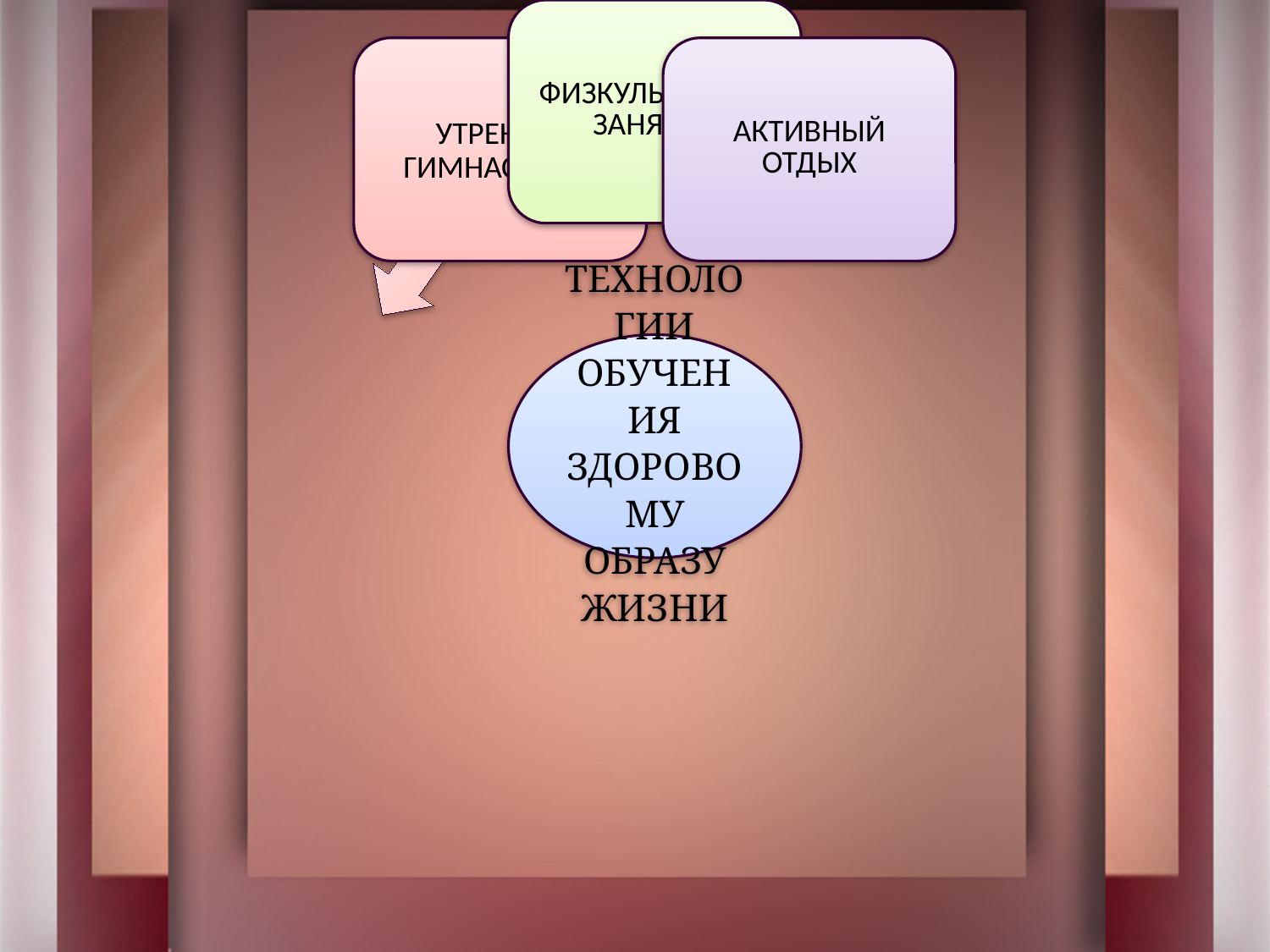

ТЕХНОЛОГИИ ОБУЧЕНИЯ ЗДОРОВОМУ ОБРАЗУ ЖИЗНИ
АКТИВНЫЙ ОТДЫХ